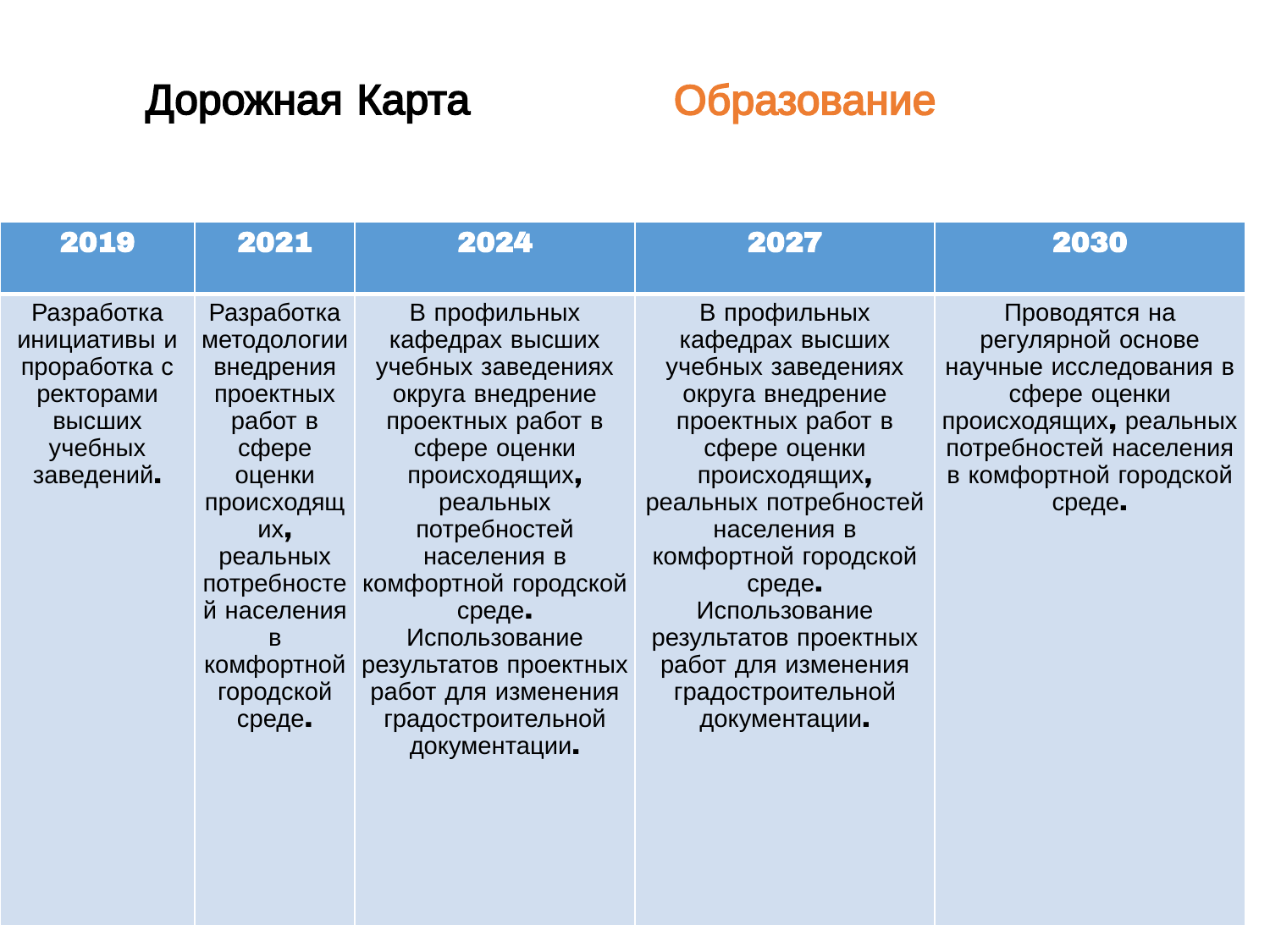

# Дорожная Карта
Образование
| 2019 | 2021 | 2024 | 2027 | 2030 |
| --- | --- | --- | --- | --- |
| Разработка инициативы и проработка с ректорами высших учебных заведений. | Разработка методологии внедрения проектных работ в сфере оценки происходящих, реальных потребностей населения в комфортной городской среде. | В профильных кафедрах высших учебных заведениях округа внедрение проектных работ в сфере оценки происходящих, реальных потребностей населения в комфортной городской среде. Использование результатов проектных работ для изменения градостроительной документации. | В профильных кафедрах высших учебных заведениях округа внедрение проектных работ в сфере оценки происходящих, реальных потребностей населения в комфортной городской среде. Использование результатов проектных работ для изменения градостроительной документации. | Проводятся на регулярной основе научные исследования в сфере оценки происходящих, реальных потребностей населения в комфортной городской среде. |